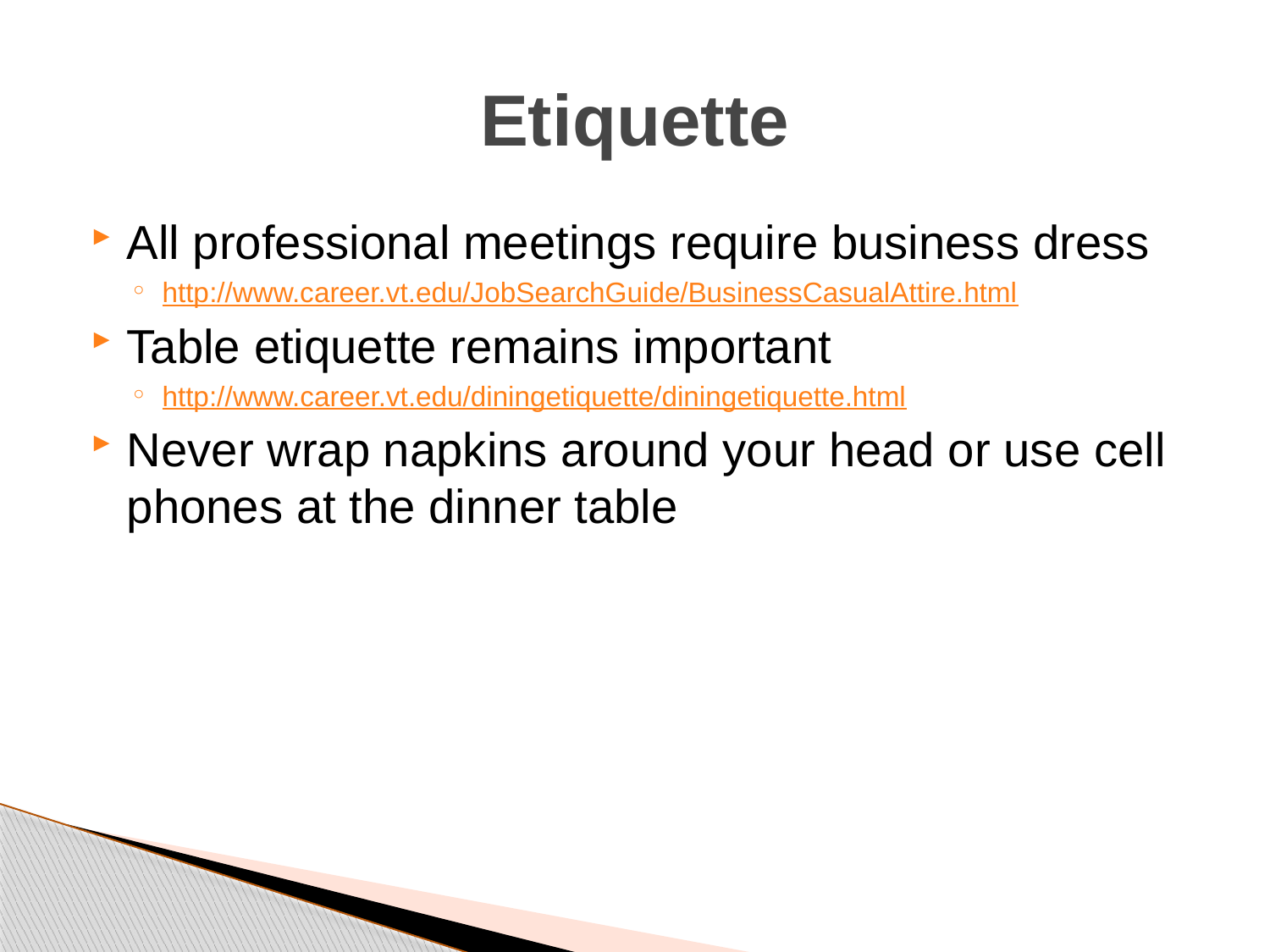

# Etiquette
All professional meetings require business dress
http://www.career.vt.edu/JobSearchGuide/BusinessCasualAttire.html
Table etiquette remains important
http://www.career.vt.edu/diningetiquette/diningetiquette.html
Never wrap napkins around your head or use cell phones at the dinner table